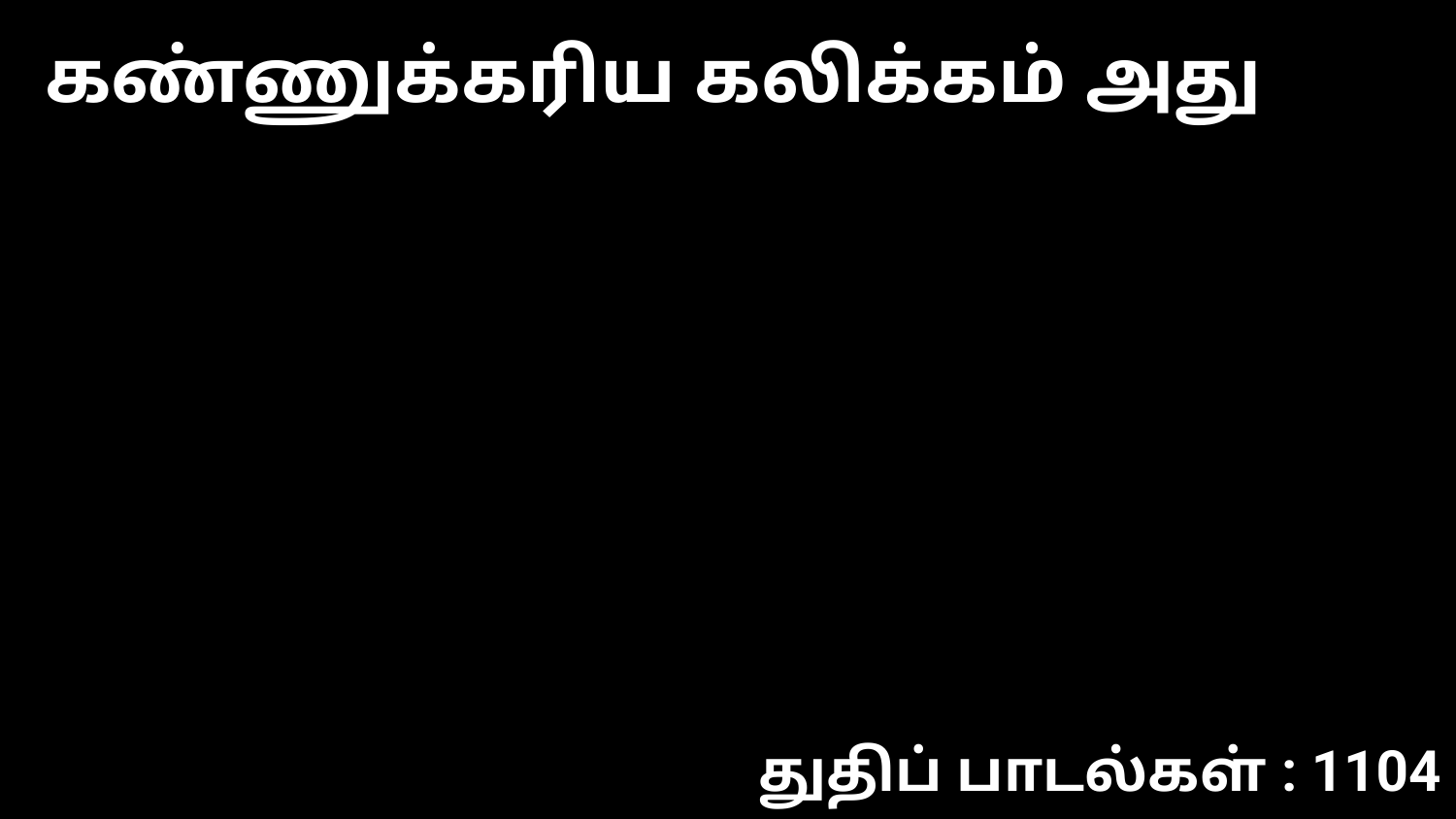

கண்ணுக்கரிய கலிக்கம் அது
துதிப் பாடல்கள் : 1104